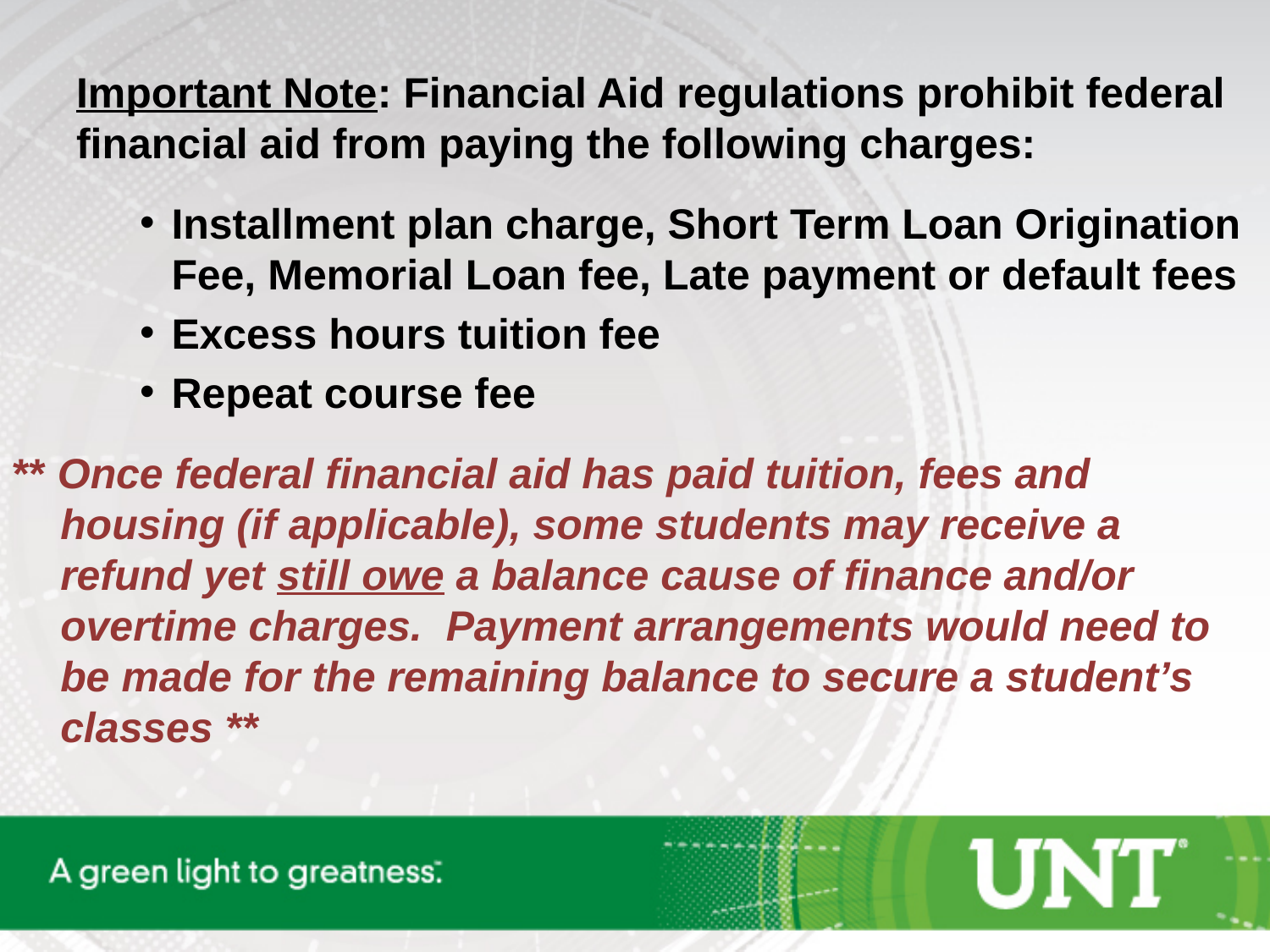

Important Note: Financial Aid regulations prohibit federal financial aid from paying the following charges:
Installment plan charge, Short Term Loan Origination Fee, Memorial Loan fee, Late payment or default fees
Excess hours tuition fee
Repeat course fee
** Once federal financial aid has paid tuition, fees and housing (if applicable), some students may receive a refund yet still owe a balance cause of finance and/or overtime charges.  Payment arrangements would need to be made for the remaining balance to secure a student’s classes **